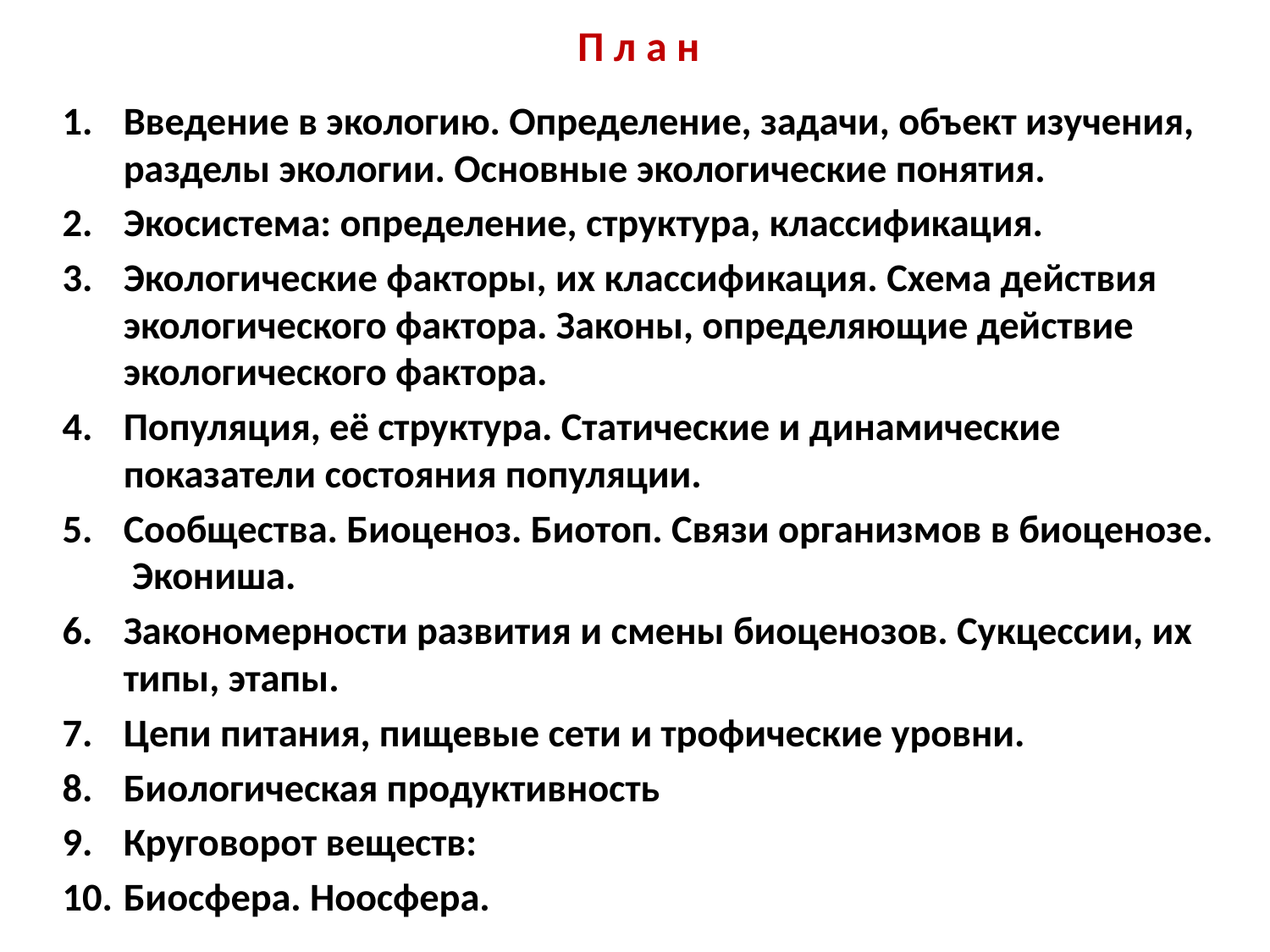

# П л а н
Введение в экологию. Определение, задачи, объект изучения, разделы экологии. Основные экологические понятия.
Экосистема: определение, структура, классификация.
Экологические факторы, их классификация. Схема действия экологического фактора. Законы, определяющие действие экологического фактора.
Популяция, её структура. Статические и динамические показатели состояния популяции.
Сообщества. Биоценоз. Биотоп. Связи организмов в биоценозе.  Экониша.
Закономерности развития и смены биоценозов. Сукцессии, их типы, этапы.
Цепи питания, пищевые сети и трофические уровни.
Биологическая продуктивность
Круговорот веществ:
Биосфера. Ноосфера.